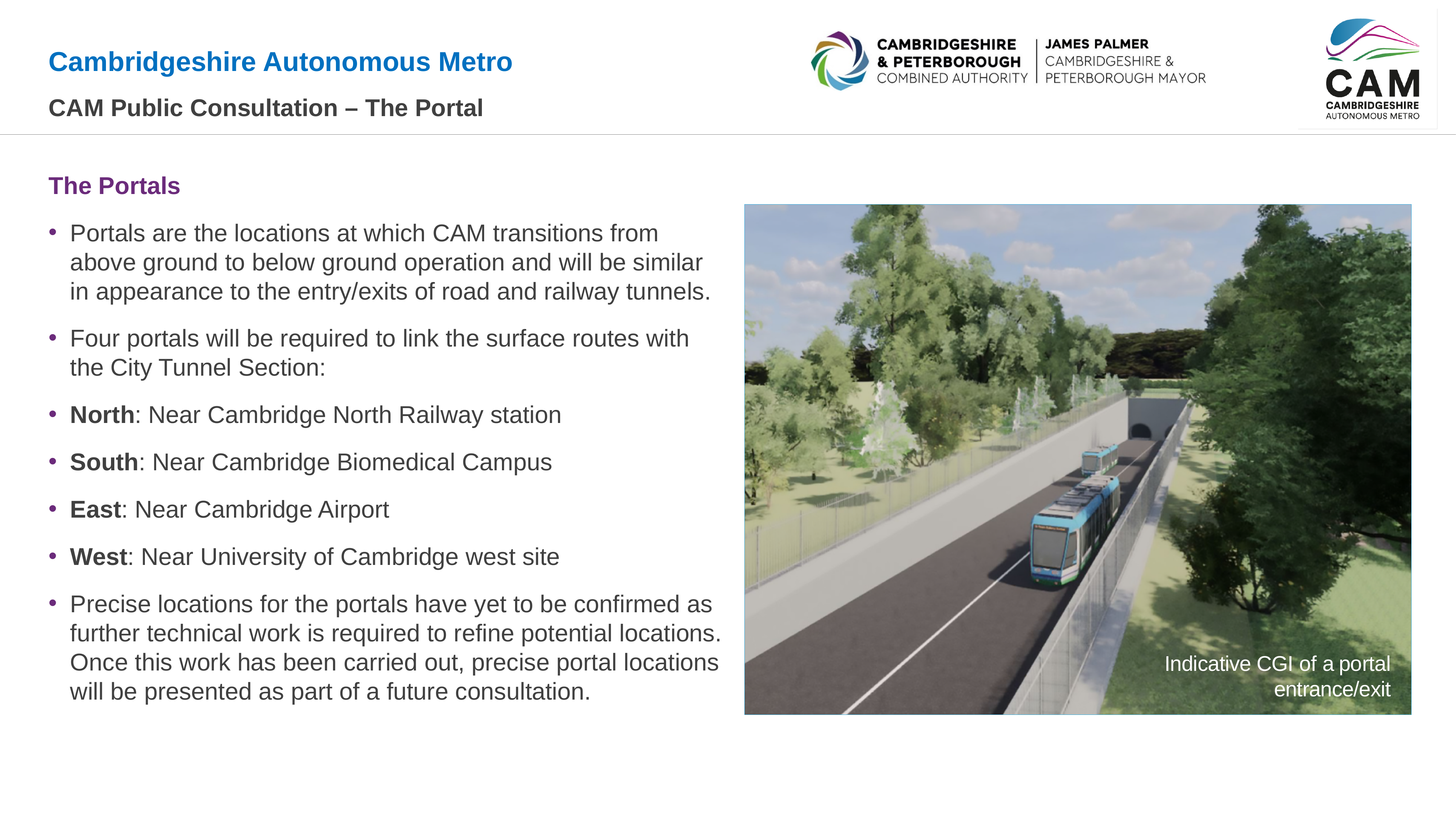

# CAM Public Consultation – The Portal
The Portals
Portals are the locations at which CAM transitions from above ground to below ground operation and will be similar in appearance to the entry/exits of road and railway tunnels.
Four portals will be required to link the surface routes with the City Tunnel Section:
North: Near Cambridge North Railway station
South: Near Cambridge Biomedical Campus
East: Near Cambridge Airport
West: Near University of Cambridge west site
Precise locations for the portals have yet to be confirmed as further technical work is required to refine potential locations. Once this work has been carried out, precise portal locations will be presented as part of a future consultation.

Indicative CGI of a portal entrance/exit